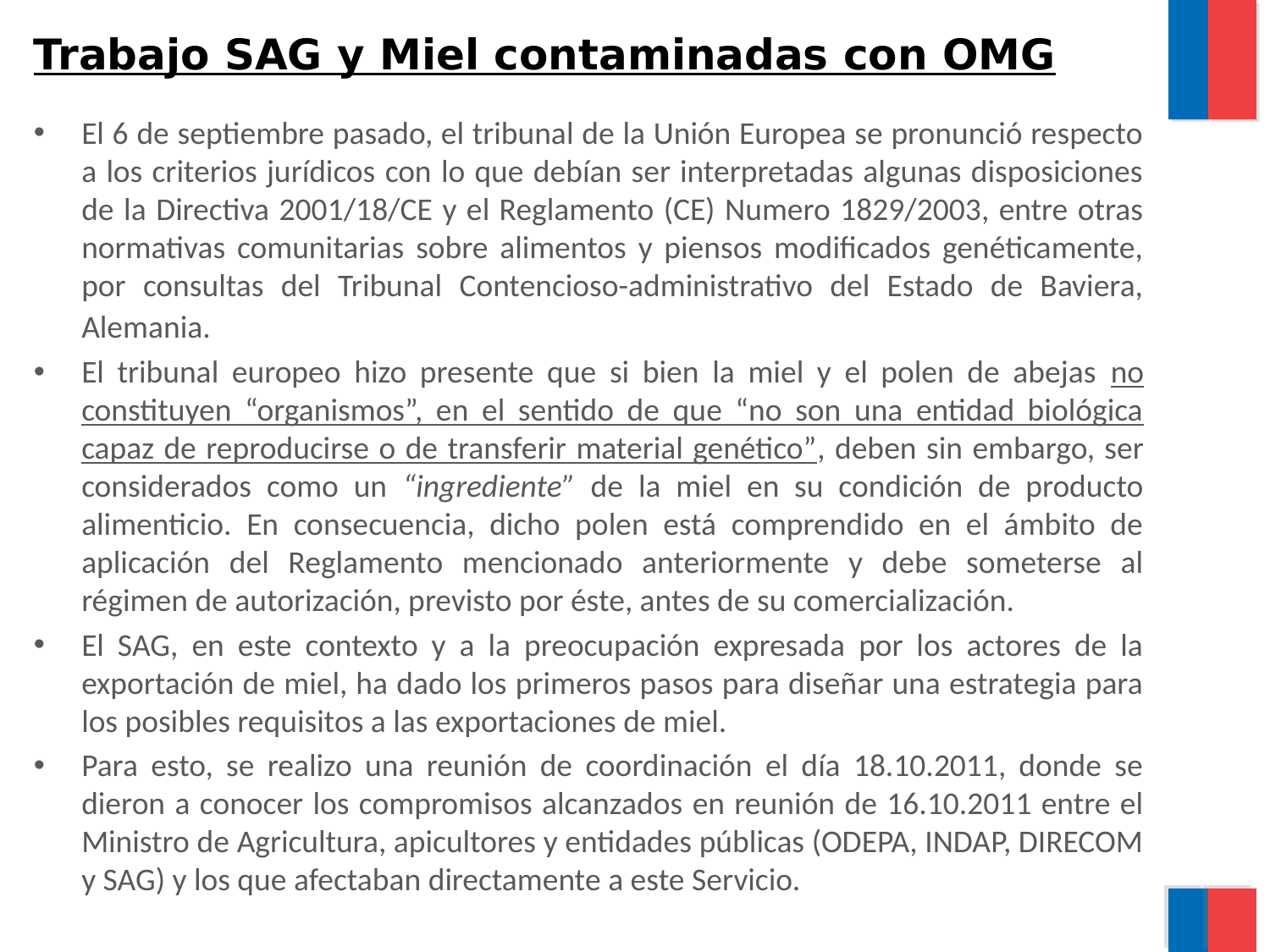

# Trabajo SAG y Miel contaminadas con OMG
El 6 de septiembre pasado, el tribunal de la Unión Europea se pronunció respecto a los criterios jurídicos con lo que debían ser interpretadas algunas disposiciones de la Directiva 2001/18/CE y el Reglamento (CE) Numero 1829/2003, entre otras normativas comunitarias sobre alimentos y piensos modificados genéticamente, por consultas del Tribunal Contencioso-administrativo del Estado de Baviera, Alemania.
El tribunal europeo hizo presente que si bien la miel y el polen de abejas no constituyen “organismos”, en el sentido de que “no son una entidad biológica capaz de reproducirse o de transferir material genético”, deben sin embargo, ser considerados como un “ingrediente” de la miel en su condición de producto alimenticio. En consecuencia, dicho polen está comprendido en el ámbito de aplicación del Reglamento mencionado anteriormente y debe someterse al régimen de autorización, previsto por éste, antes de su comercialización.
El SAG, en este contexto y a la preocupación expresada por los actores de la exportación de miel, ha dado los primeros pasos para diseñar una estrategia para los posibles requisitos a las exportaciones de miel.
Para esto, se realizo una reunión de coordinación el día 18.10.2011, donde se dieron a conocer los compromisos alcanzados en reunión de 16.10.2011 entre el Ministro de Agricultura, apicultores y entidades públicas (ODEPA, INDAP, DIRECOM y SAG) y los que afectaban directamente a este Servicio.